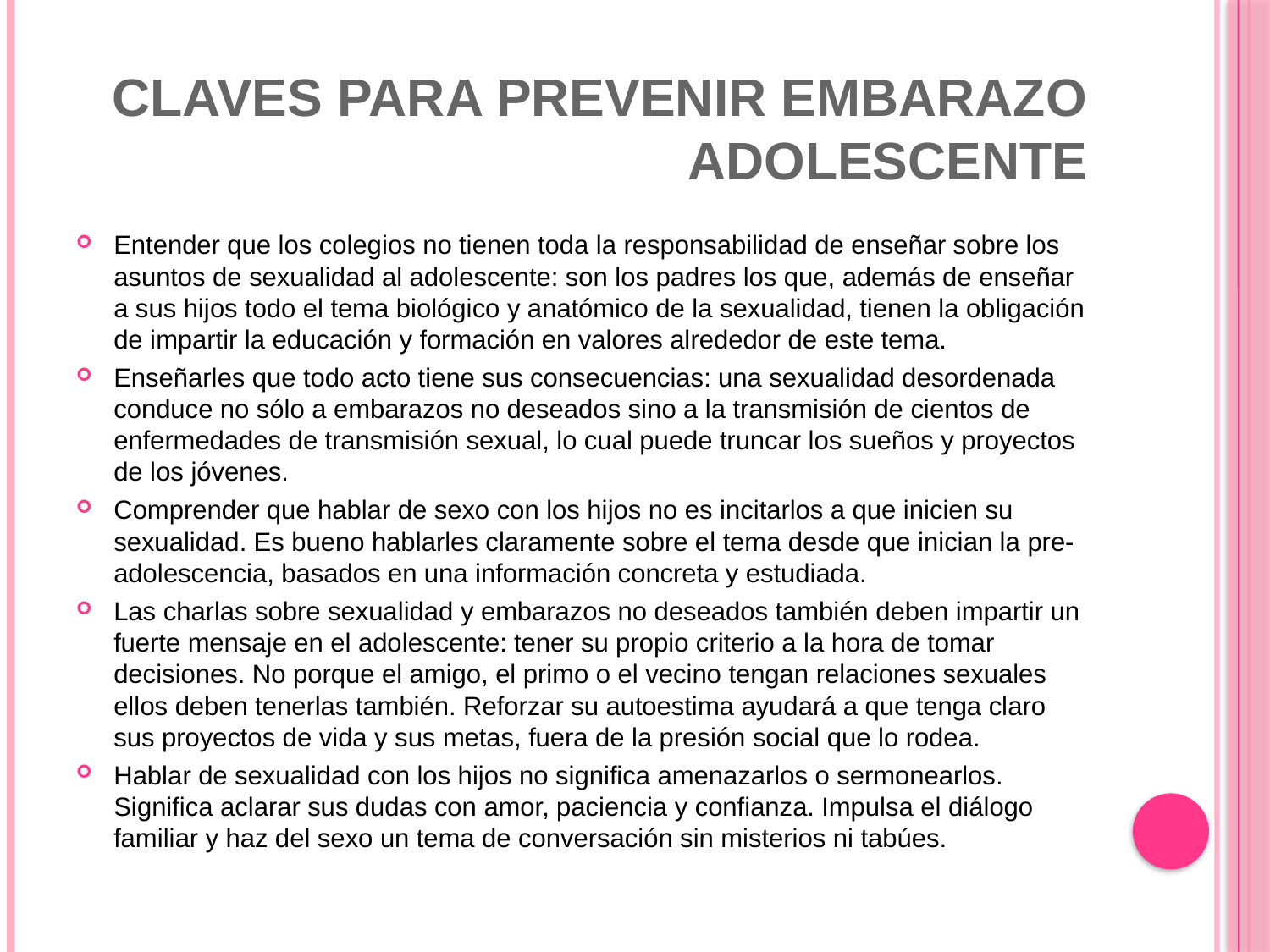

# claves para prevenir embarazo adolescente
Entender que los colegios no tienen toda la responsabilidad de enseñar sobre los asuntos de sexualidad al adolescente: son los padres los que, además de enseñar a sus hijos todo el tema biológico y anatómico de la sexualidad, tienen la obligación de impartir la educación y formación en valores alrededor de este tema.
Enseñarles que todo acto tiene sus consecuencias: una sexualidad desordenada conduce no sólo a embarazos no deseados sino a la transmisión de cientos de enfermedades de transmisión sexual, lo cual puede truncar los sueños y proyectos de los jóvenes.
Comprender que hablar de sexo con los hijos no es incitarlos a que inicien su sexualidad. Es bueno hablarles claramente sobre el tema desde que inician la pre-adolescencia, basados en una información concreta y estudiada.
Las charlas sobre sexualidad y embarazos no deseados también deben impartir un fuerte mensaje en el adolescente: tener su propio criterio a la hora de tomar decisiones. No porque el amigo, el primo o el vecino tengan relaciones sexuales ellos deben tenerlas también. Reforzar su autoestima ayudará a que tenga claro sus proyectos de vida y sus metas, fuera de la presión social que lo rodea.
Hablar de sexualidad con los hijos no significa amenazarlos o sermonearlos. Significa aclarar sus dudas con amor, paciencia y confianza. Impulsa el diálogo familiar y haz del sexo un tema de conversación sin misterios ni tabúes.